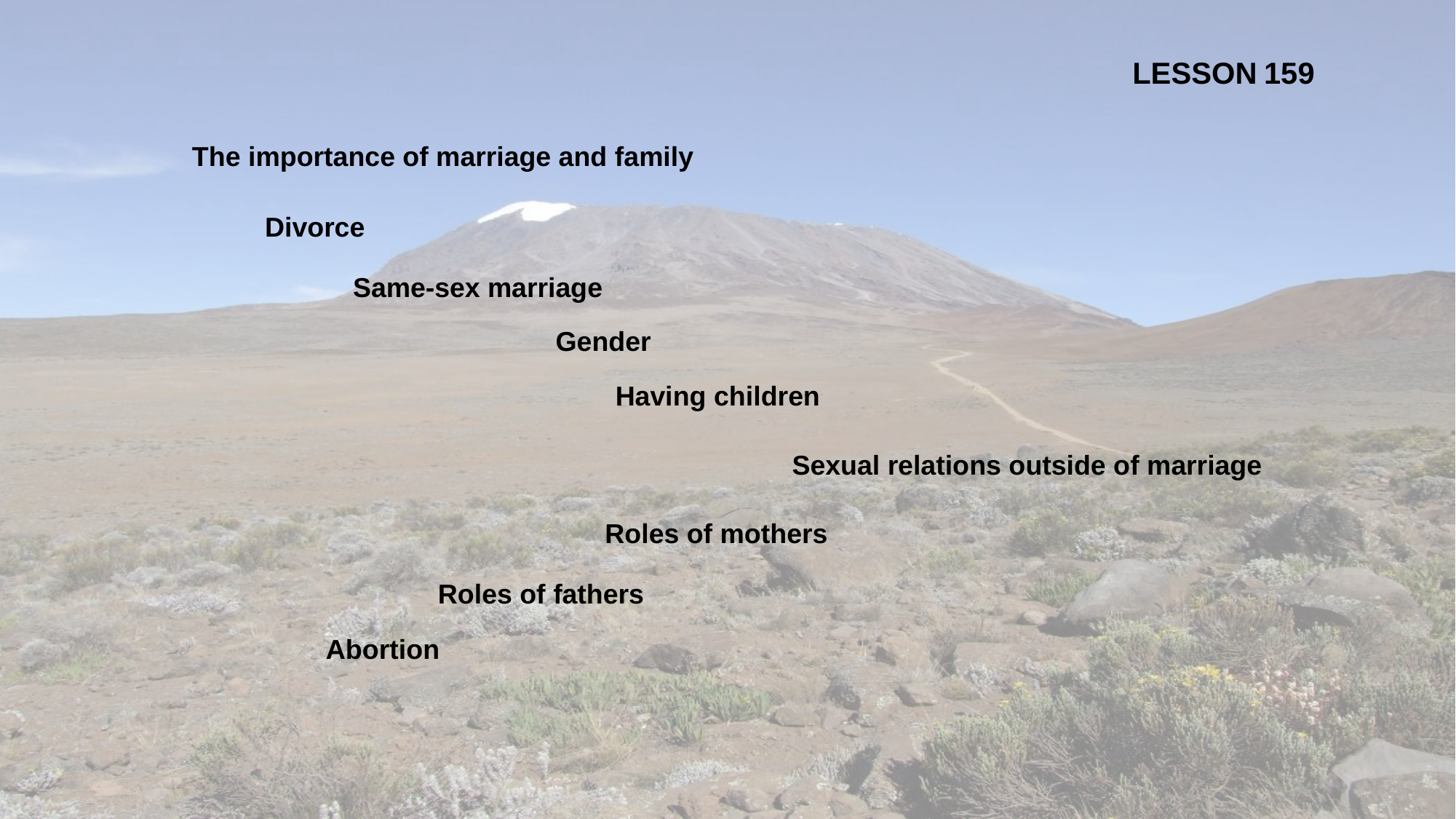

LESSON 159
The importance of marriage and family
Divorce
Same-sex marriage
Gender
Having children
Sexual relations outside of marriage
Roles of mothers
Roles of fathers
Abortion